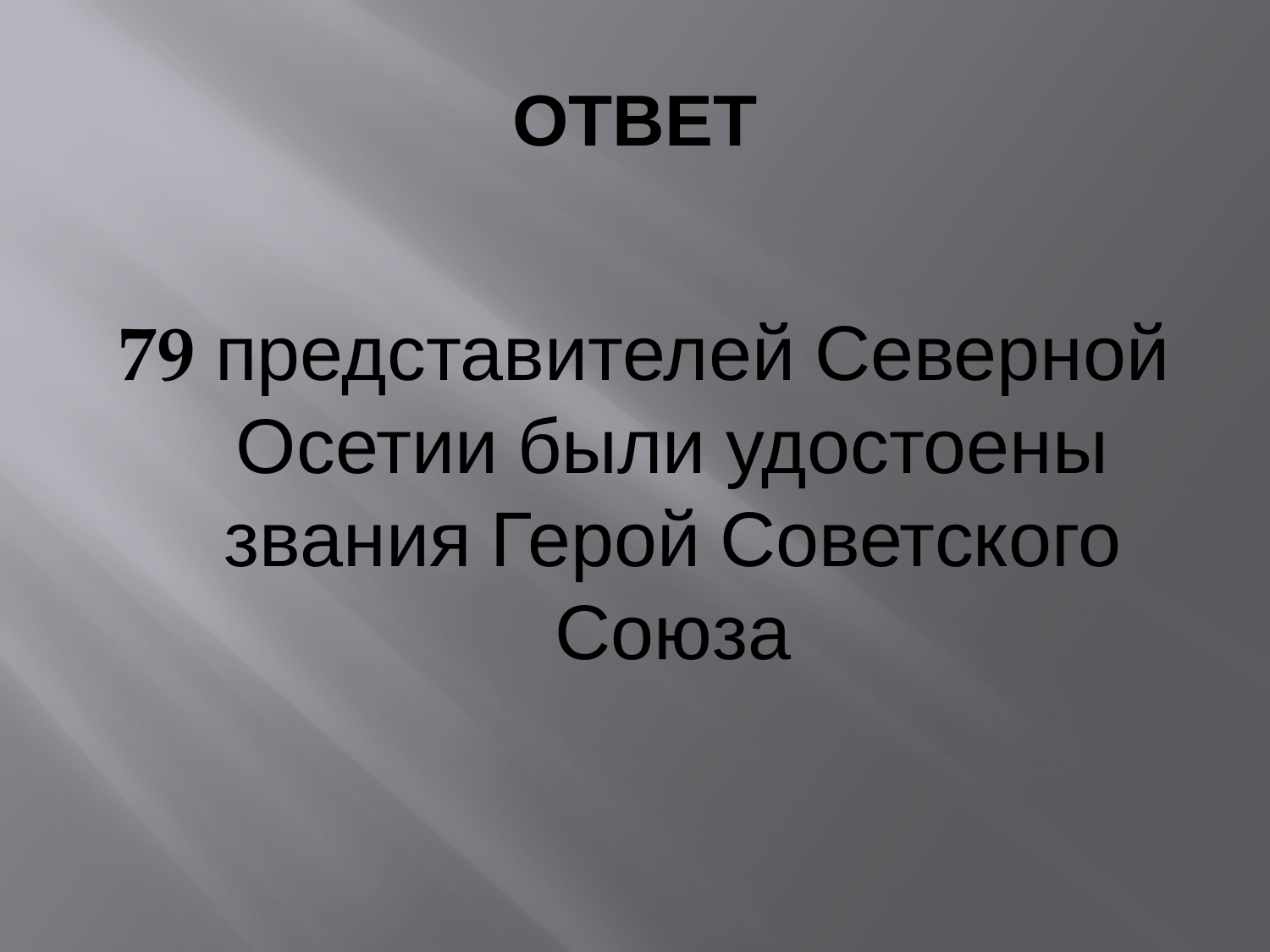

# ОТВЕТ

79 представителей Северной Осетии были удостоены звания Герой Советского Союза